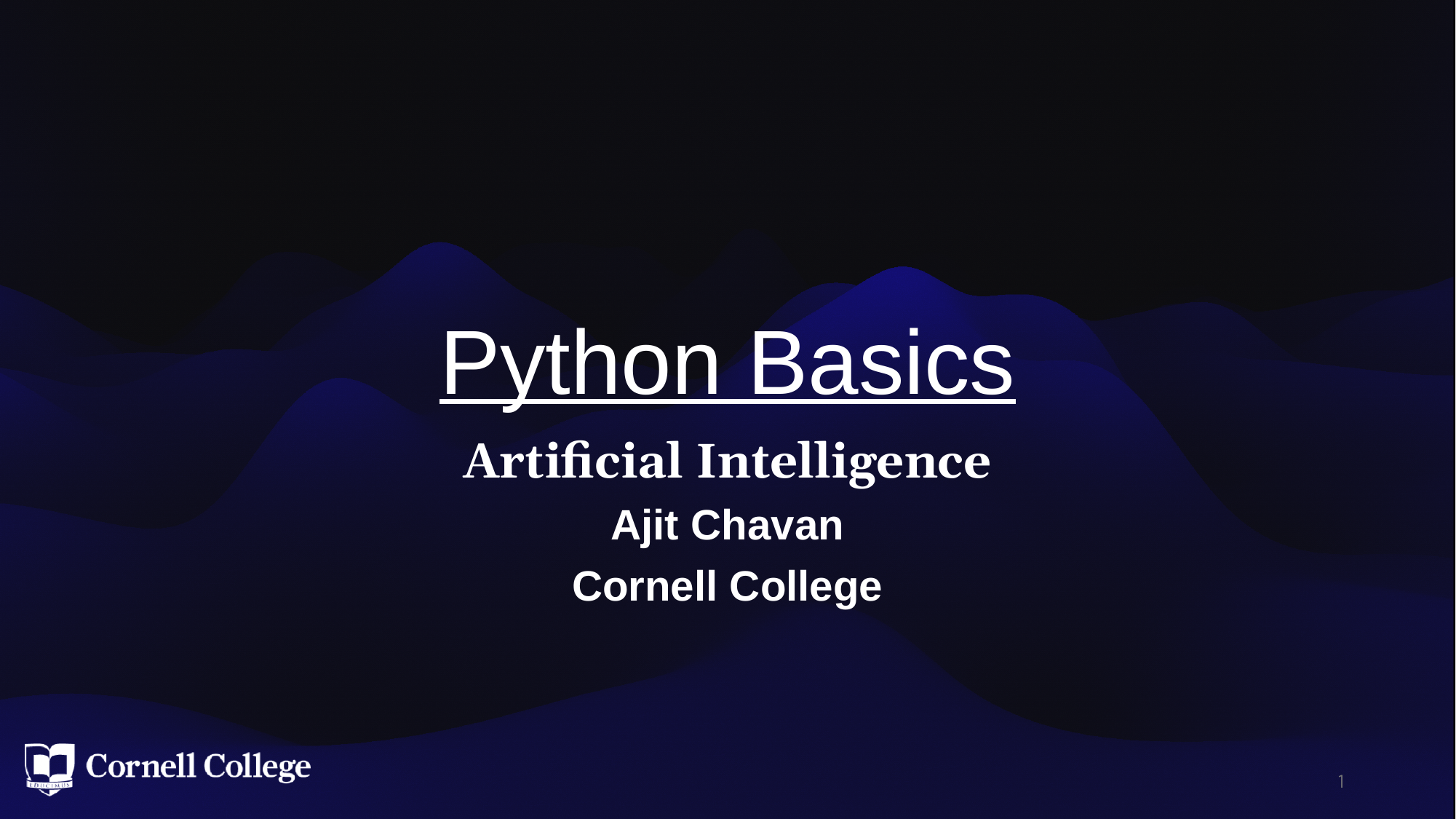

# Python Basics
Artificial Intelligence
Ajit Chavan
Cornell College
1